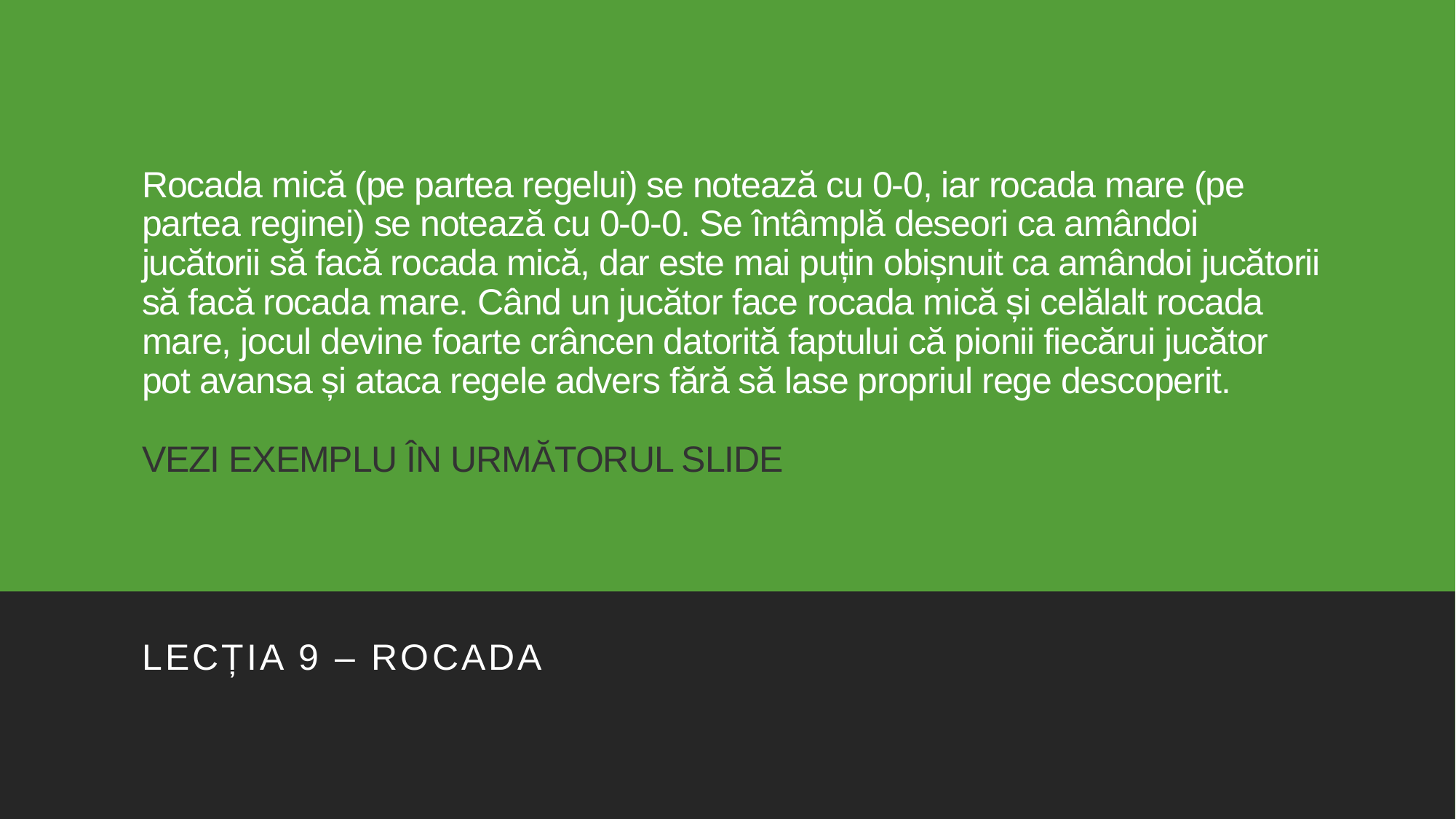

# Rocada mică (pe partea regelui) se notează cu 0-0, iar rocada mare (pe partea reginei) se notează cu 0-0-0. Se întâmplă deseori ca amândoi jucătorii să facă rocada mică, dar este mai puțin obișnuit ca amândoi jucătorii să facă rocada mare. Când un jucător face rocada mică și celălalt rocada mare, jocul devine foarte crâncen datorită faptului că pionii fiecărui jucător pot avansa și ataca regele advers fără să lase propriul rege descoperit. VEZI EXEMPLU ÎN URMĂTORUL SLIDE

Lecția 9 – rocada